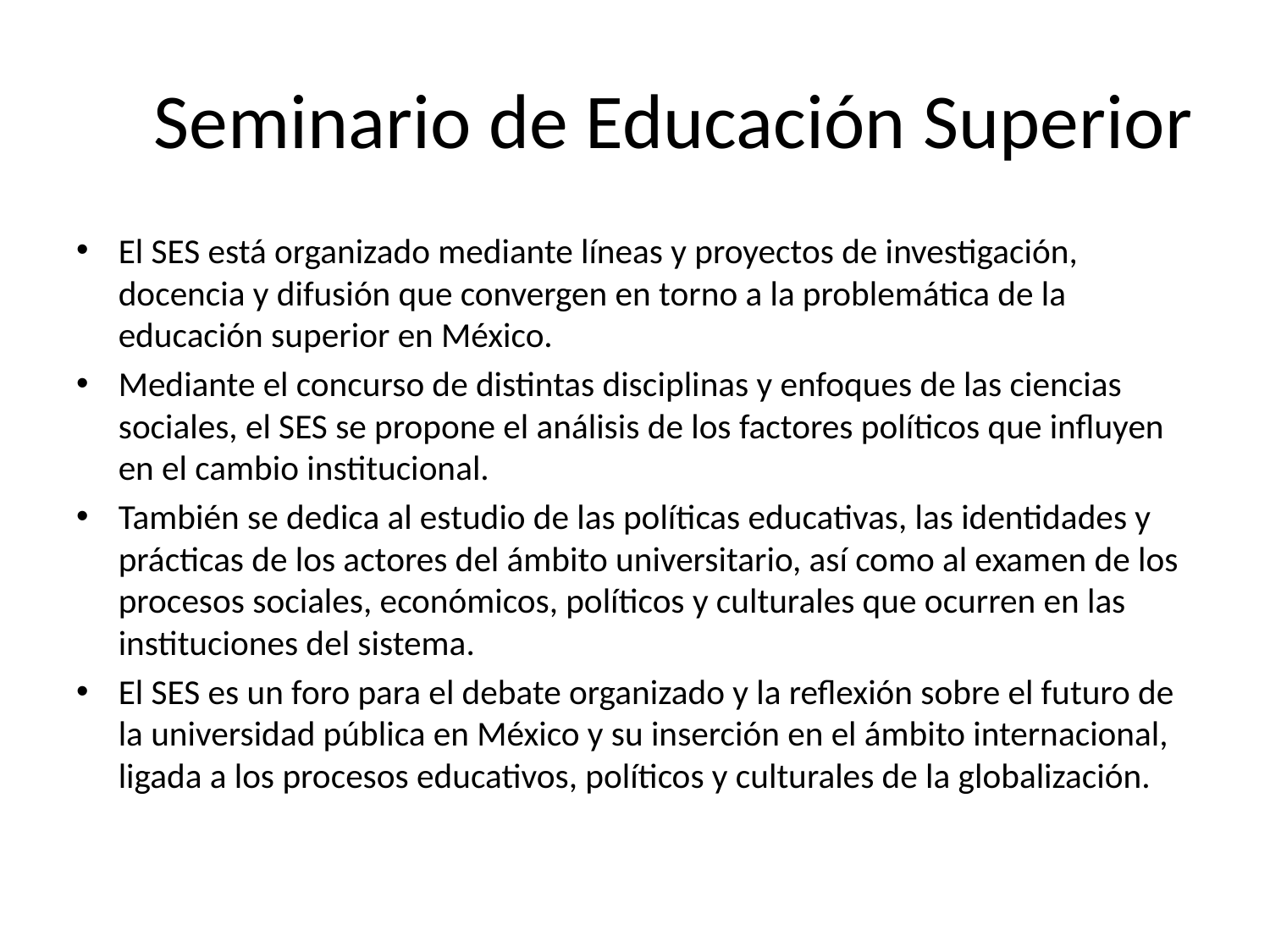

# Seminario de Educación Superior
El SES está organizado mediante líneas y proyectos de investigación, docencia y difusión que convergen en torno a la problemática de la educación superior en México.
Mediante el concurso de distintas disciplinas y enfoques de las ciencias sociales, el SES se propone el análisis de los factores políticos que influyen en el cambio institucional.
También se dedica al estudio de las políticas educativas, las identidades y prácticas de los actores del ámbito universitario, así como al examen de los procesos sociales, económicos, políticos y culturales que ocurren en las instituciones del sistema.
El SES es un foro para el debate organizado y la reflexión sobre el futuro de la universidad pública en México y su inserción en el ámbito internacional, ligada a los procesos educativos, políticos y culturales de la globalización.